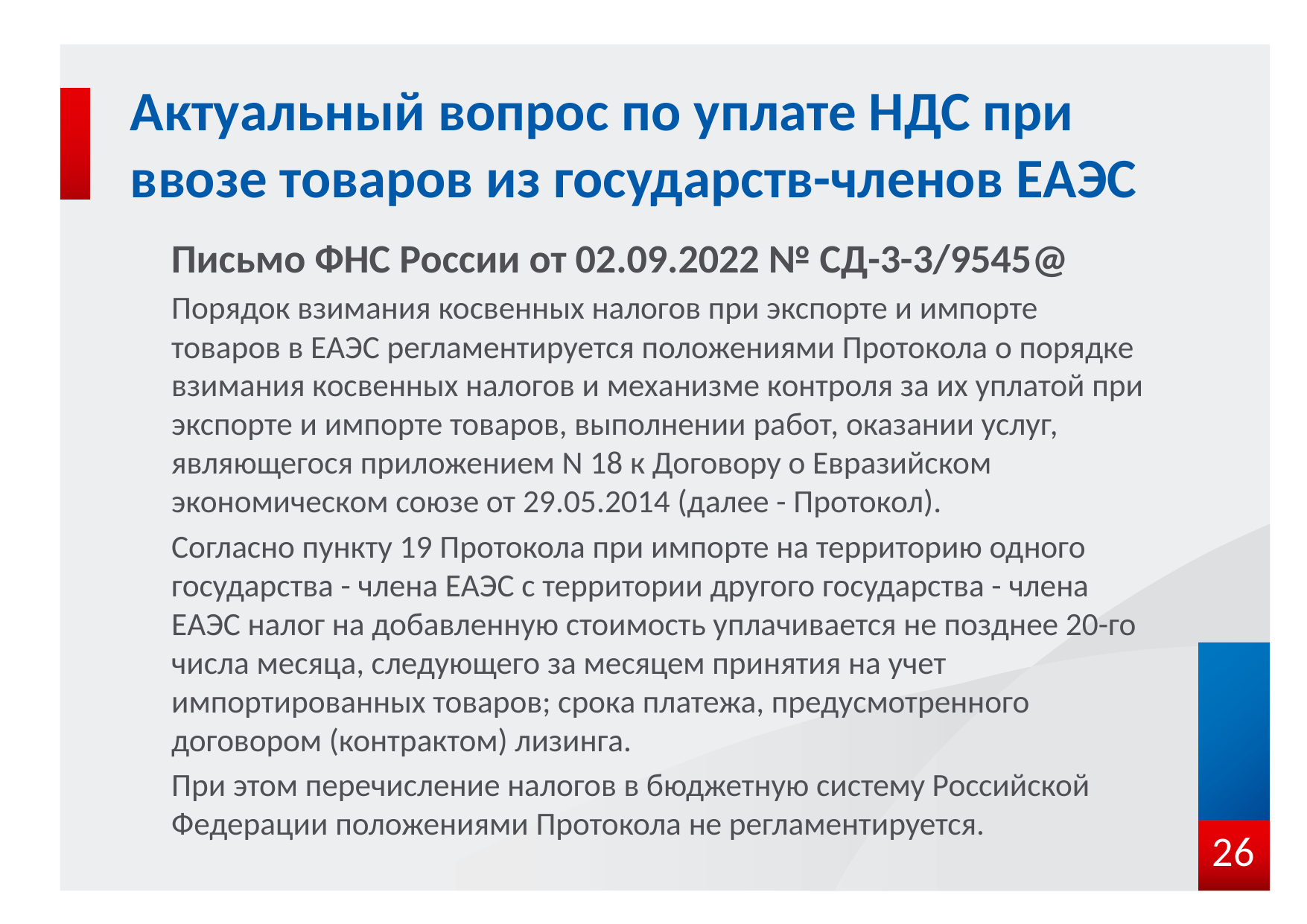

# Актуальный вопрос по уплате НДС при ввозе товаров из государств-членов ЕАЭС
Письмо ФНС России от 02.09.2022 № СД-3-3/9545@
Порядок взимания косвенных налогов при экспорте и импорте товаров в ЕАЭС регламентируется положениями Протокола о порядке взимания косвенных налогов и механизме контроля за их уплатой при экспорте и импорте товаров, выполнении работ, оказании услуг, являющегося приложением N 18 к Договору о Евразийском экономическом союзе от 29.05.2014 (далее - Протокол).
Согласно пункту 19 Протокола при импорте на территорию одного государства - члена ЕАЭС с территории другого государства - члена ЕАЭС налог на добавленную стоимость уплачивается не позднее 20-го числа месяца, следующего за месяцем принятия на учет импортированных товаров; срока платежа, предусмотренного договором (контрактом) лизинга.
При этом перечисление налогов в бюджетную систему Российской Федерации положениями Протокола не регламентируется.

26